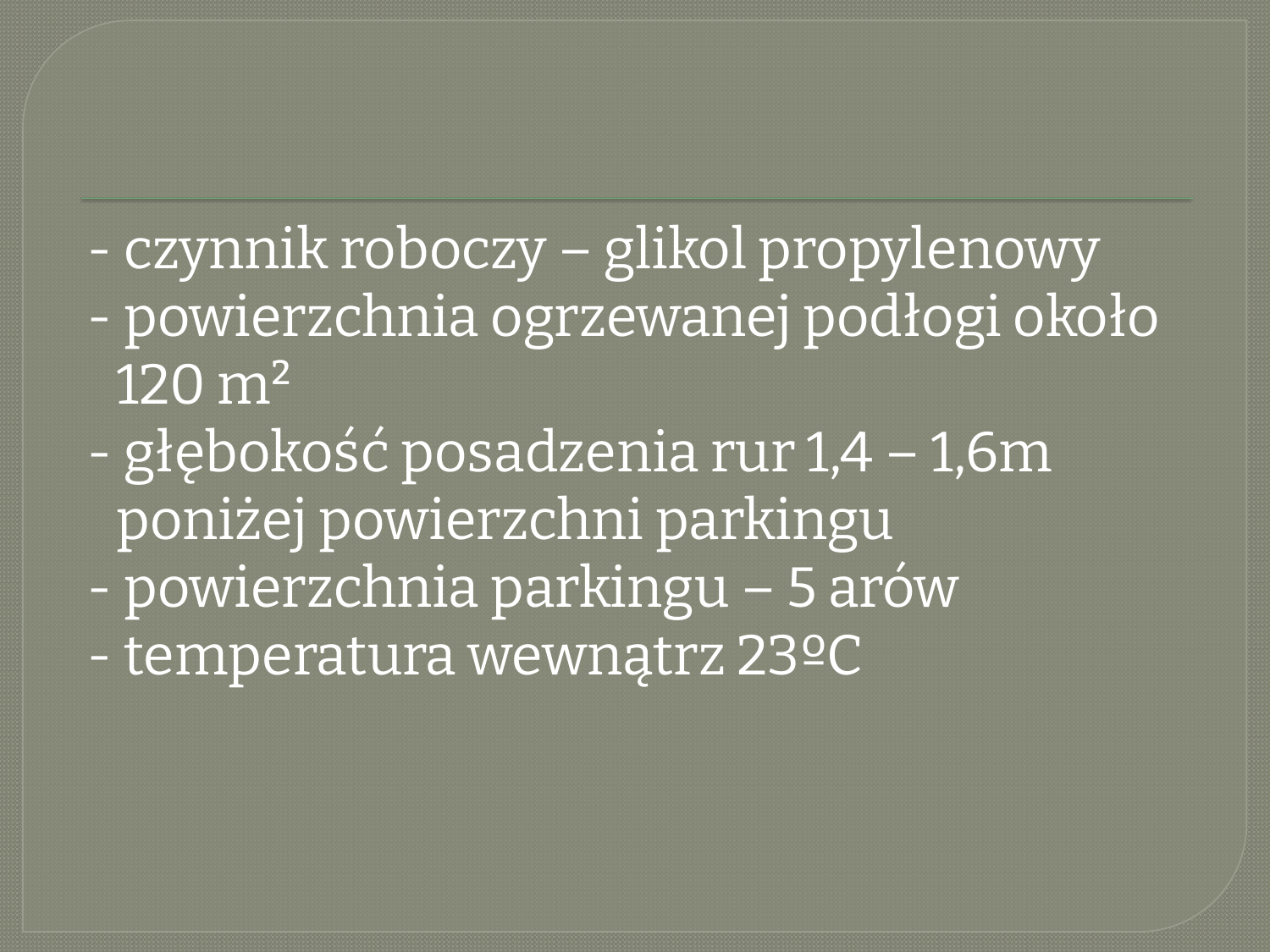

- czynnik roboczy – glikol propylenowy
 - powierzchnia ogrzewanej podłogi około 120 m²
 - głębokość posadzenia rur 1,4 – 1,6m poniżej powierzchni parkingu
 - powierzchnia parkingu – 5 arów
 - temperatura wewnątrz 23ºC